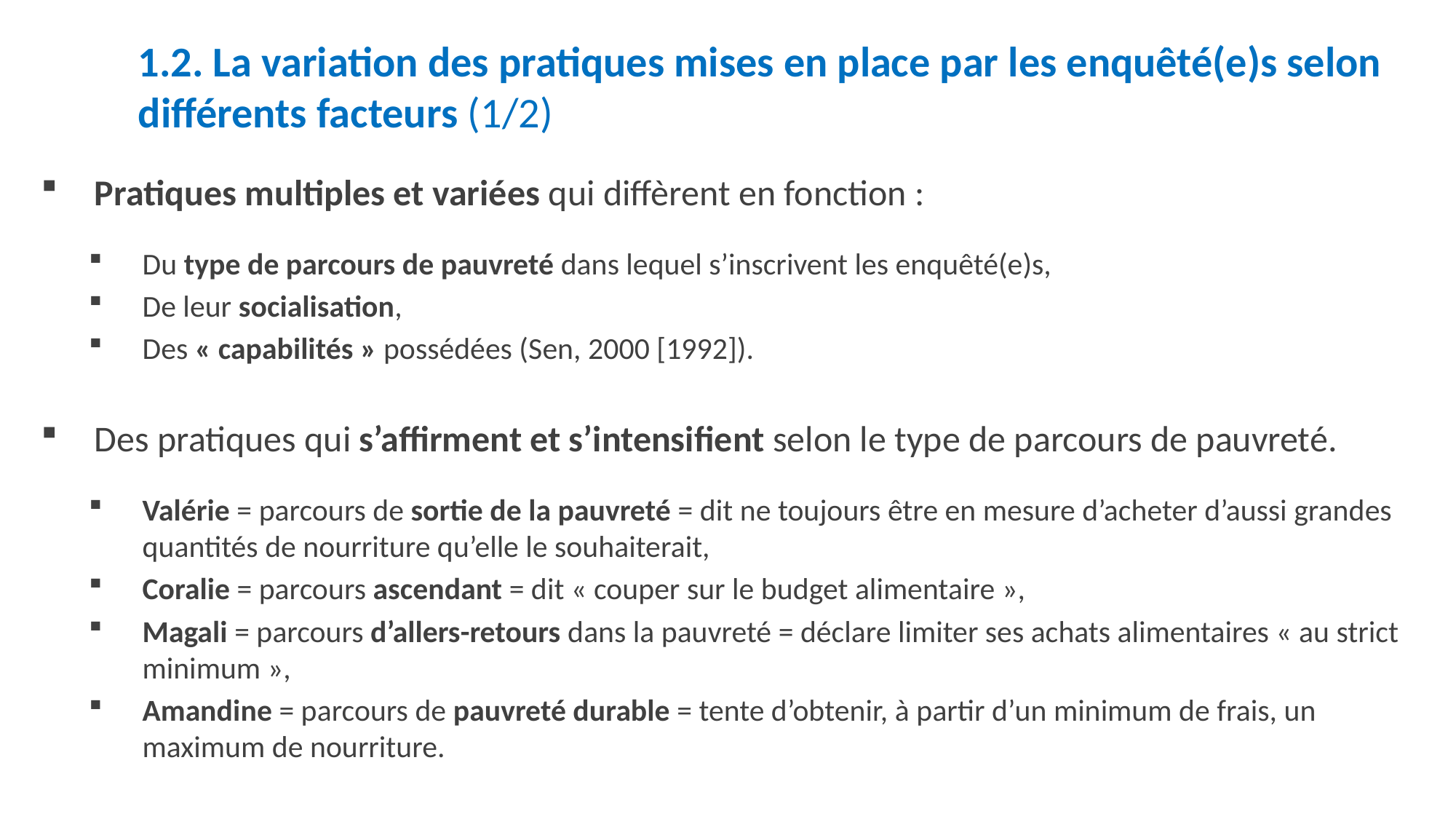

1.2. La variation des pratiques mises en place par les enquêté(e)s selon différents facteurs (1/2)

Pratiques multiples et variées qui diffèrent en fonction :

Du type de parcours de pauvreté dans lequel s’inscrivent les enquêté(e)s,
De leur socialisation,
Des « capabilités » possédées (Sen, 2000 [1992]).

Des pratiques qui s’affirment et s’intensifient selon le type de parcours de pauvreté.

Valérie = parcours de sortie de la pauvreté = dit ne toujours être en mesure d’acheter d’aussi grandes quantités de nourriture qu’elle le souhaiterait,
Coralie = parcours ascendant = dit « couper sur le budget alimentaire »,
Magali = parcours d’allers-retours dans la pauvreté = déclare limiter ses achats alimentaires « au strict minimum »,
Amandine = parcours de pauvreté durable = tente d’obtenir, à partir d’un minimum de frais, un maximum de nourriture.